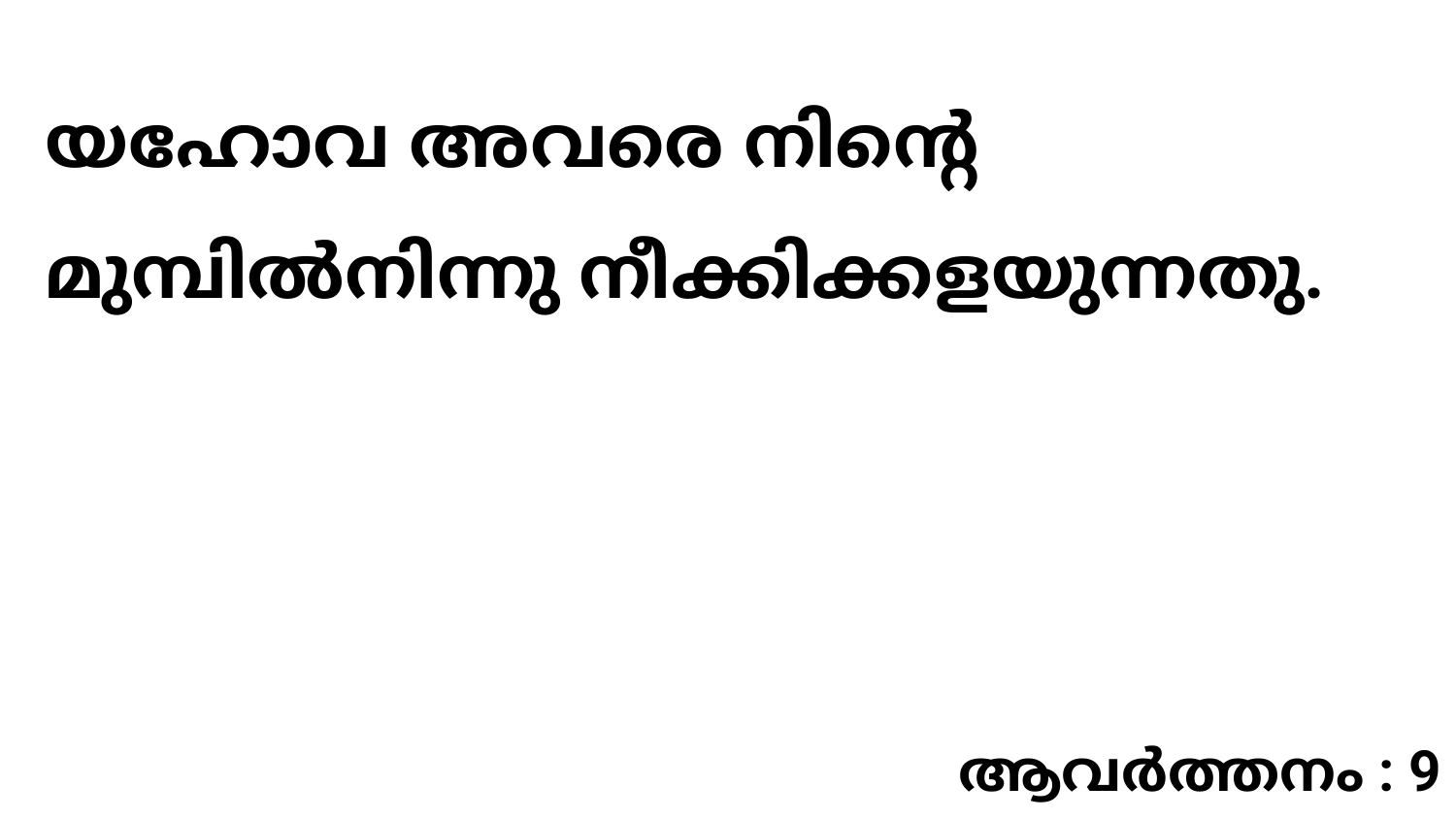

യഹോവ അവരെ നിന്റെ മുമ്പിൽനിന്നു നീക്കിക്കളയുന്നതു.
ആവർത്തനം : 9